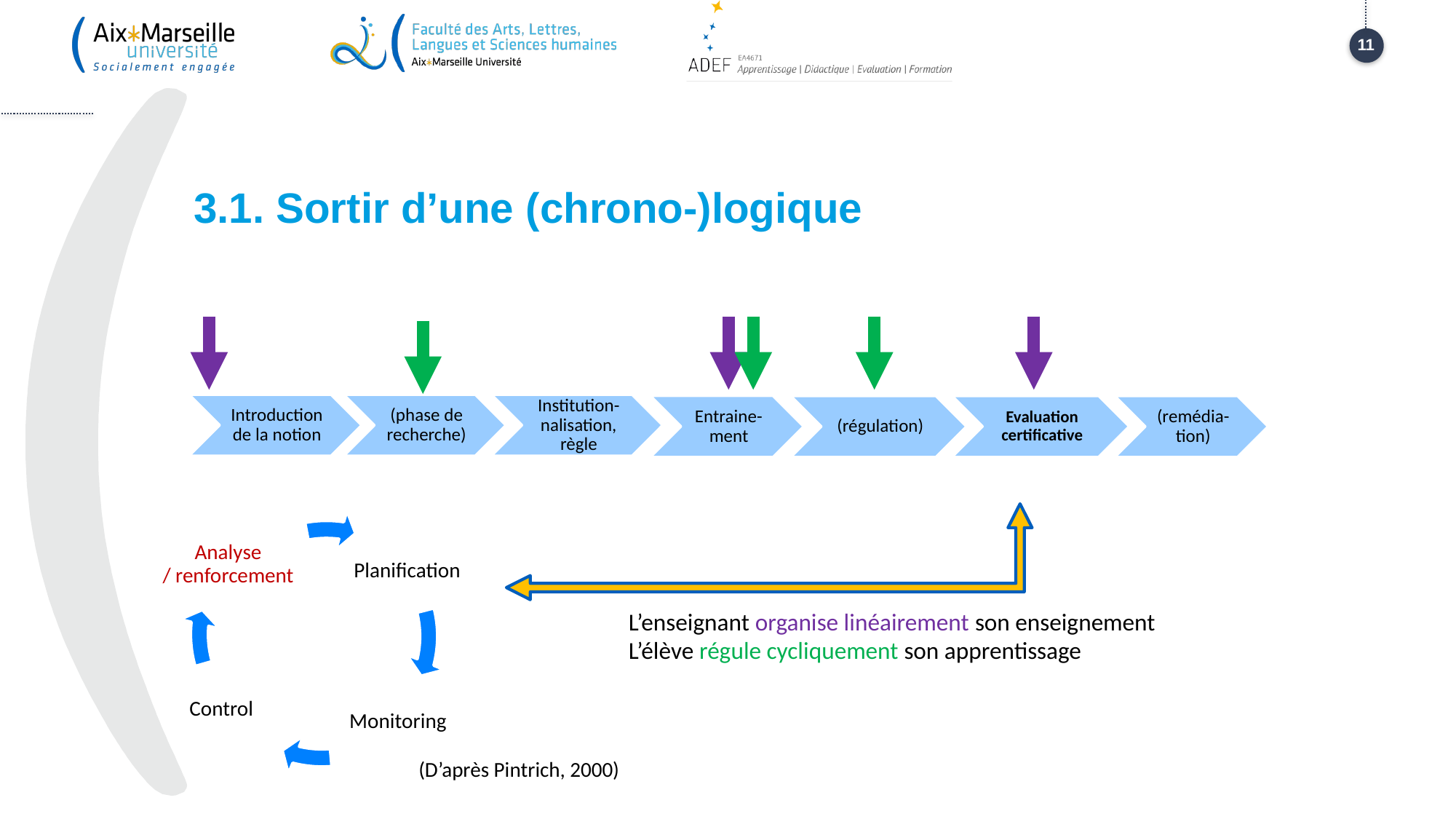

11
# 3.1. Sortir d’une (chrono-)logique
Introduction de la notion
(phase de recherche)
Institution-nalisation, règle
Entraine-ment
(régulation)
Evaluation certificative
(remédia-tion)

Planification
Monitoring
Control
Analyse
/ renforcement
L’enseignant organise linéairement son enseignement
L’élève régule cycliquement son apprentissage
(D’après Pintrich, 2000)